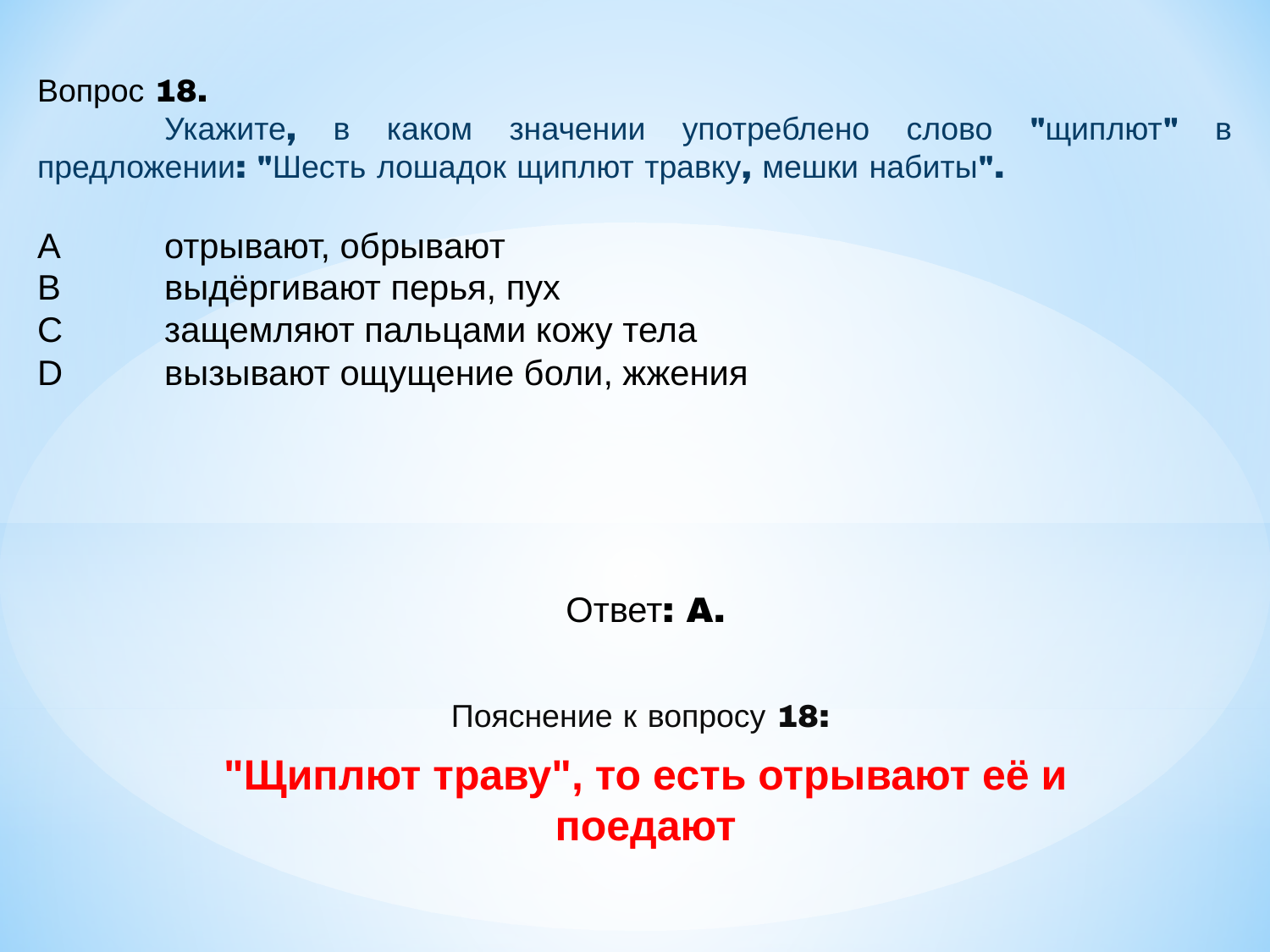

Вопрос 18.
	Укажите, в каком значении употреблено слово "щиплют" в предложении: "Шесть лошадок щиплют травку, мешки набиты".

A	отрывают, обрывают
B	выдёргивают перья, пух
C	защемляют пальцами кожу тела
D	вызывают ощущение боли, жжения

#

Ответ: A.

Пояснение к вопросу 18:
"Щиплют траву", то есть отрывают её и поедают